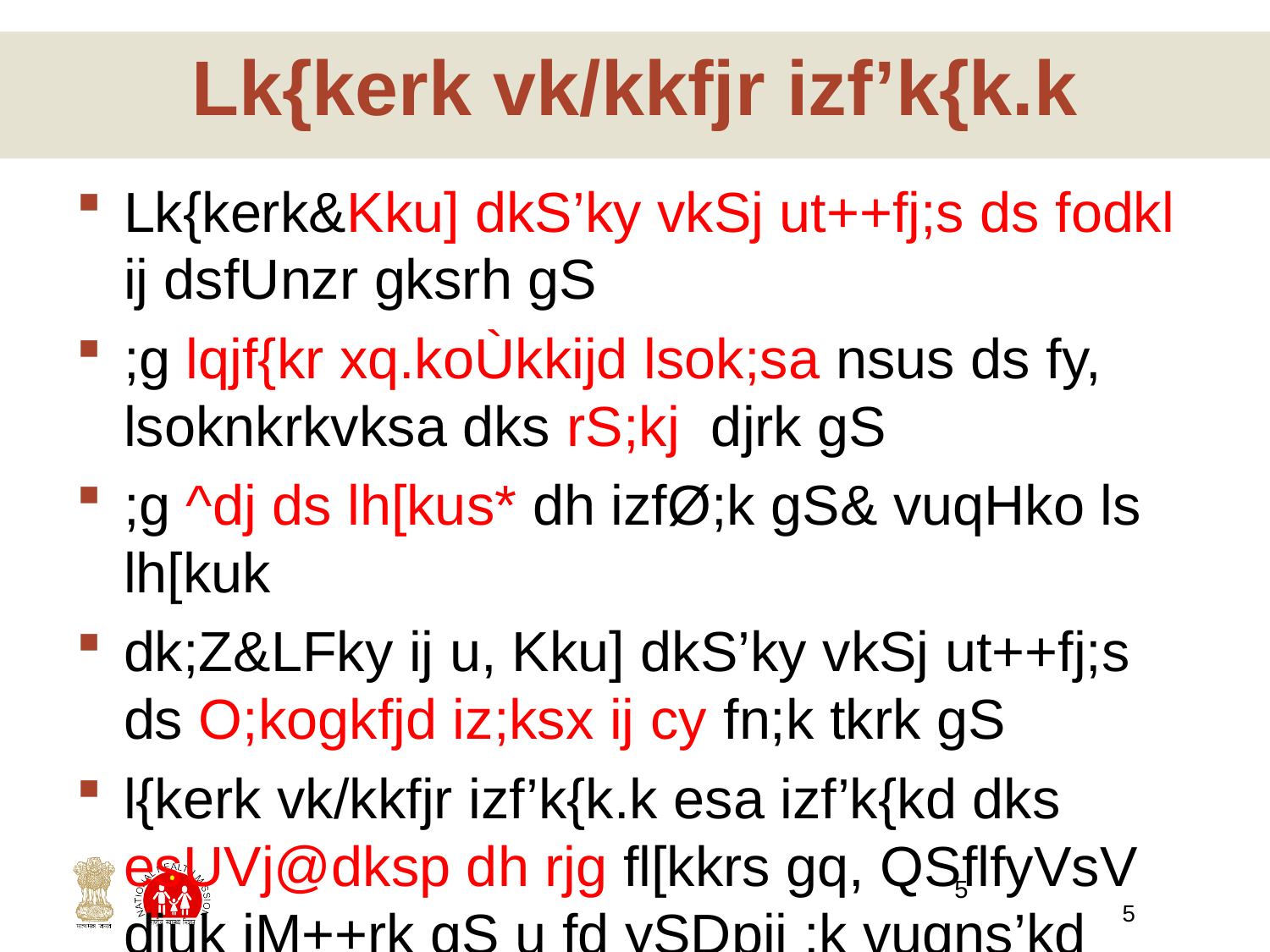

# Lk{kerk vk/kkfjr izf’k{k.k
Lk{kerk&Kku] dkS’ky vkSj ut++fj;s ds fodkl ij dsfUnzr gksrh gS
;g lqjf{kr xq.koÙkkijd lsok;sa nsus ds fy, lsoknkrkvksa dks rS;kj  djrk gS
;g ^dj ds lh[kus* dh izfØ;k gS& vuqHko ls lh[kuk
dk;Z&LFky ij u, Kku] dkS’ky vkSj ut++fj;s ds O;kogkfjd iz;ksx ij cy fn;k tkrk gS
l{kerk vk/kkfjr izf’k{k.k esa izf’k{kd dks esUVj@dksp dh rjg fl[kkrs gq, QSflfyVsV djuk iM++rk gS u fd ySDpjj ;k vuqns’kd ds :Ik esa
5
5